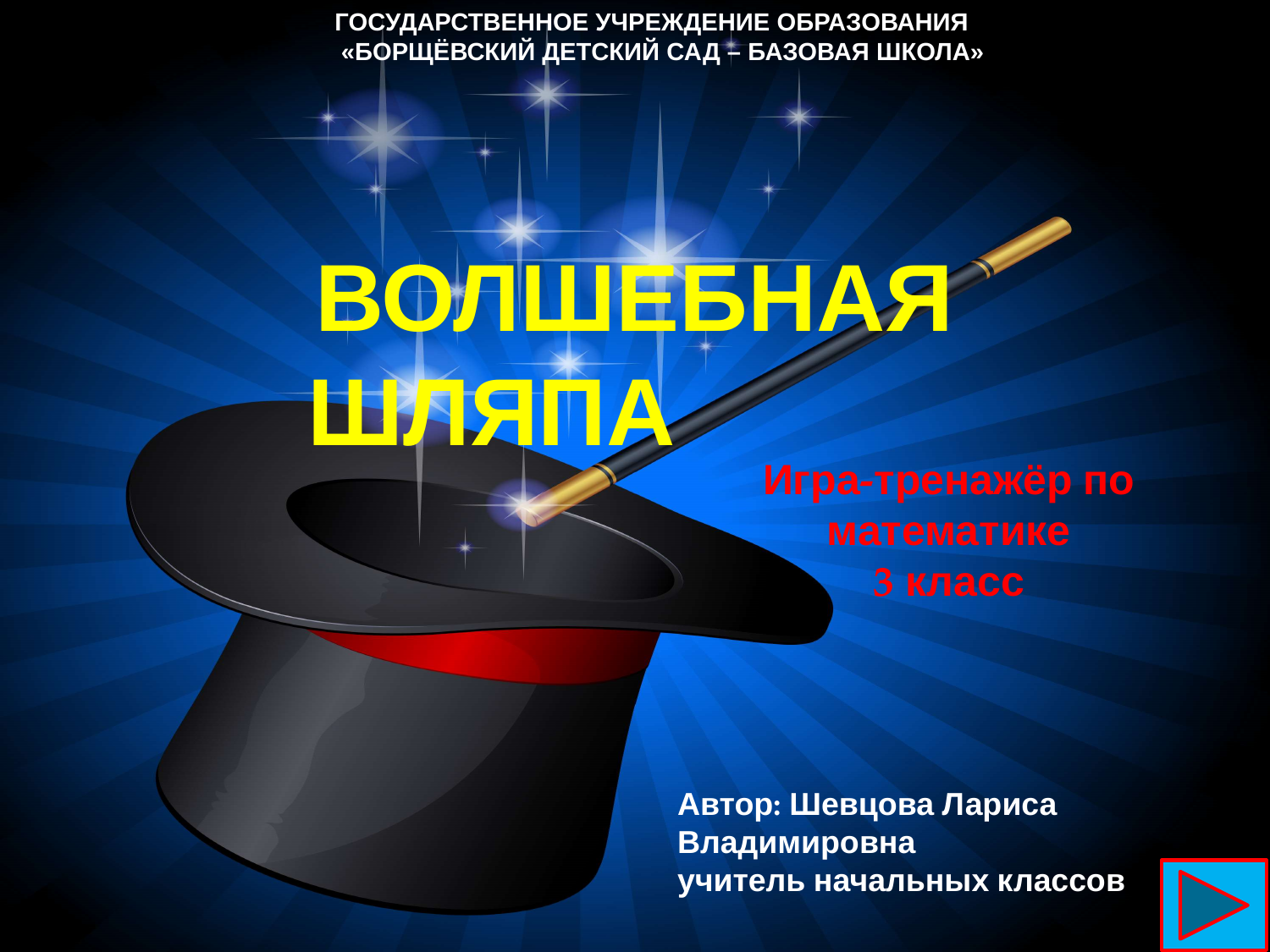

ГОСУДАРСТВЕННОЕ УЧРЕЖДЕНИЕ ОБРАЗОВАНИЯ
                      «БОРЩЁВСКИЙ ДЕТСКИЙ САД – БАЗОВАЯ ШКОЛА»
 ВОЛШЕБНАЯ ШЛЯПА
Игра-тренажёр по математике
3 класс
Автор: Шевцова Лариса Владимировна
учитель начальных классов